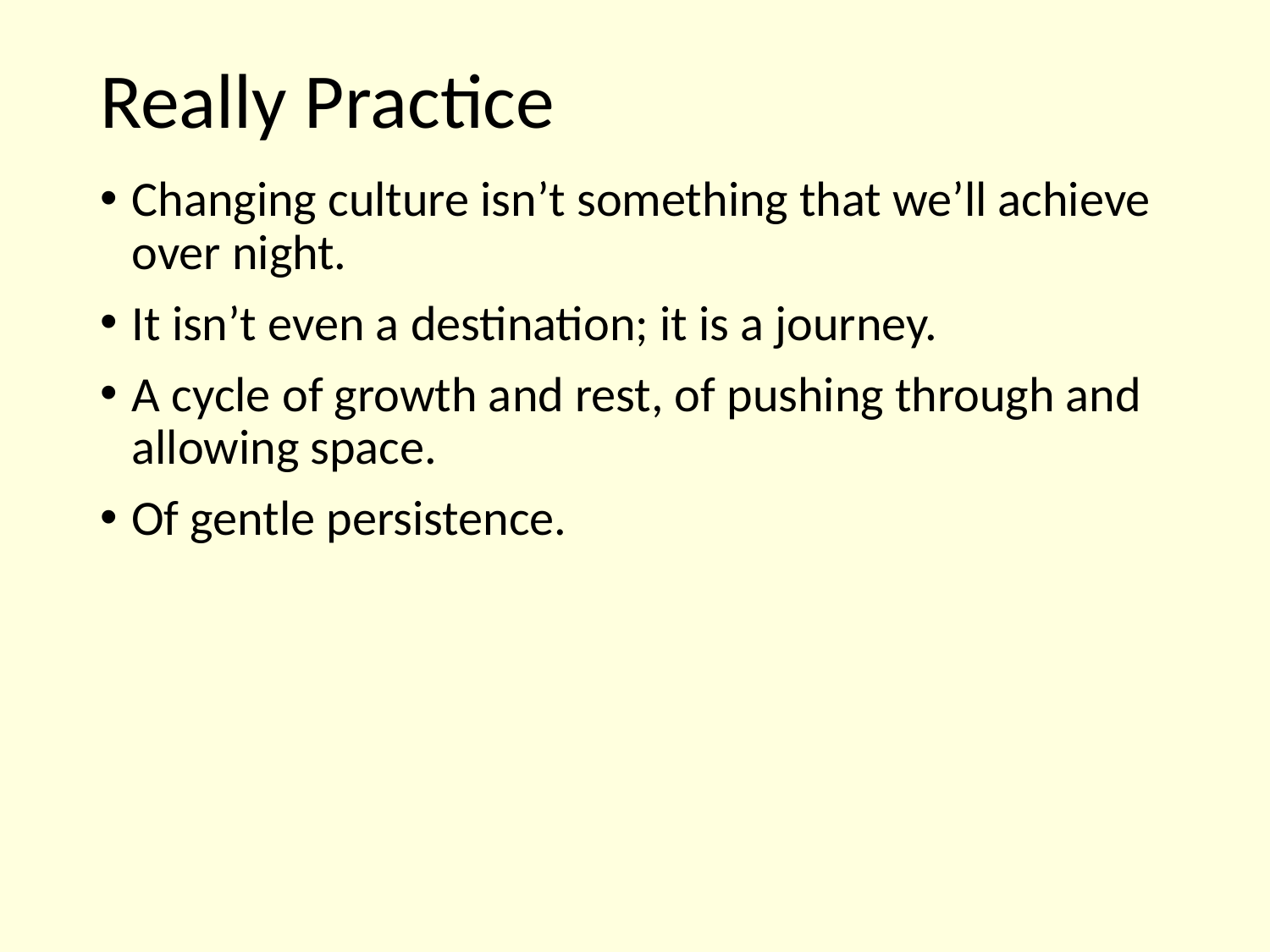

# Really Practice
Changing culture isn’t something that we’ll achieve over night.
It isn’t even a destination; it is a journey.
A cycle of growth and rest, of pushing through and allowing space.
Of gentle persistence.